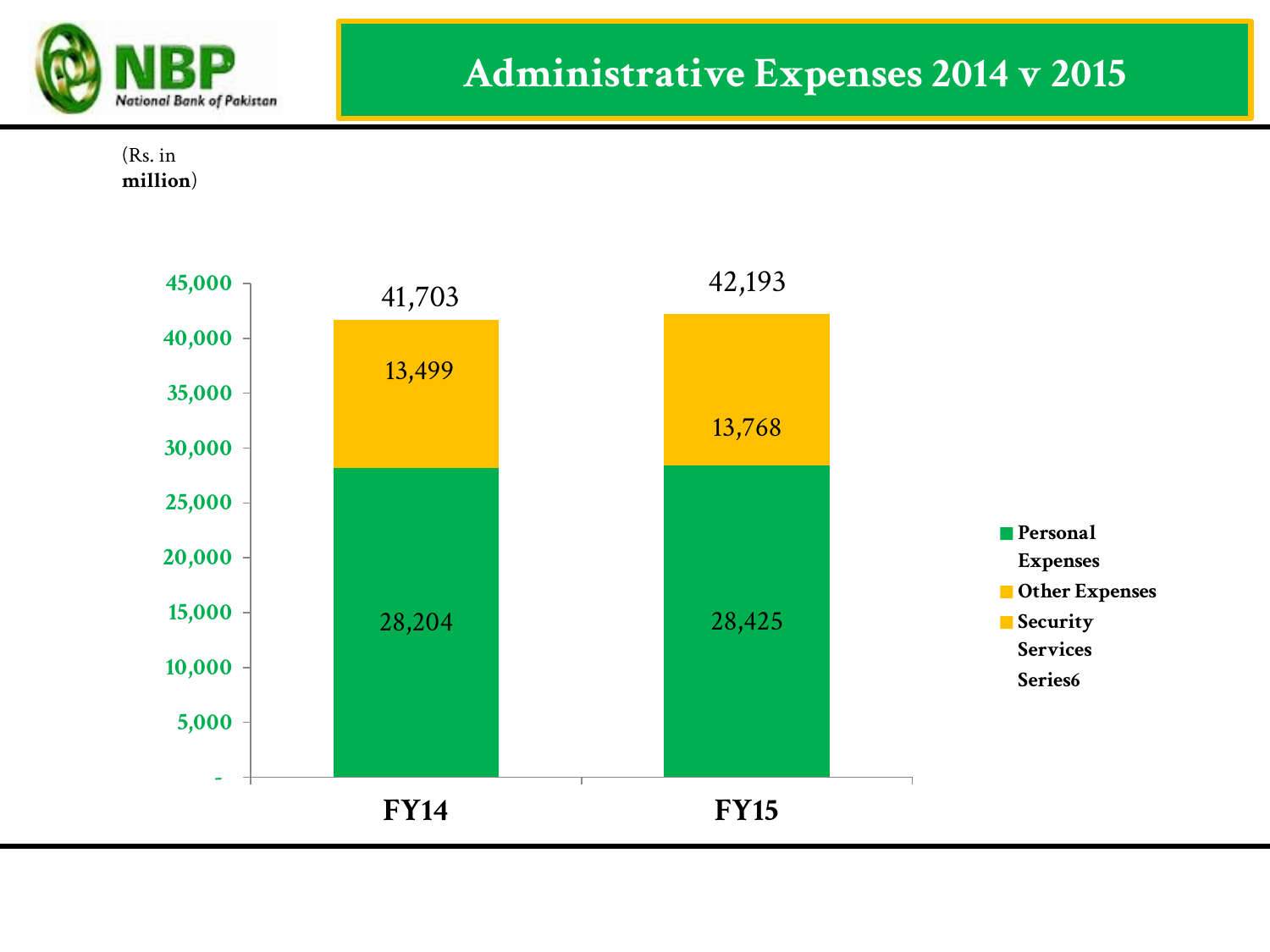

Administrative Expenses 2014 v 2015
(Rs. in million)

[unsupported chart]

42,193
13,768